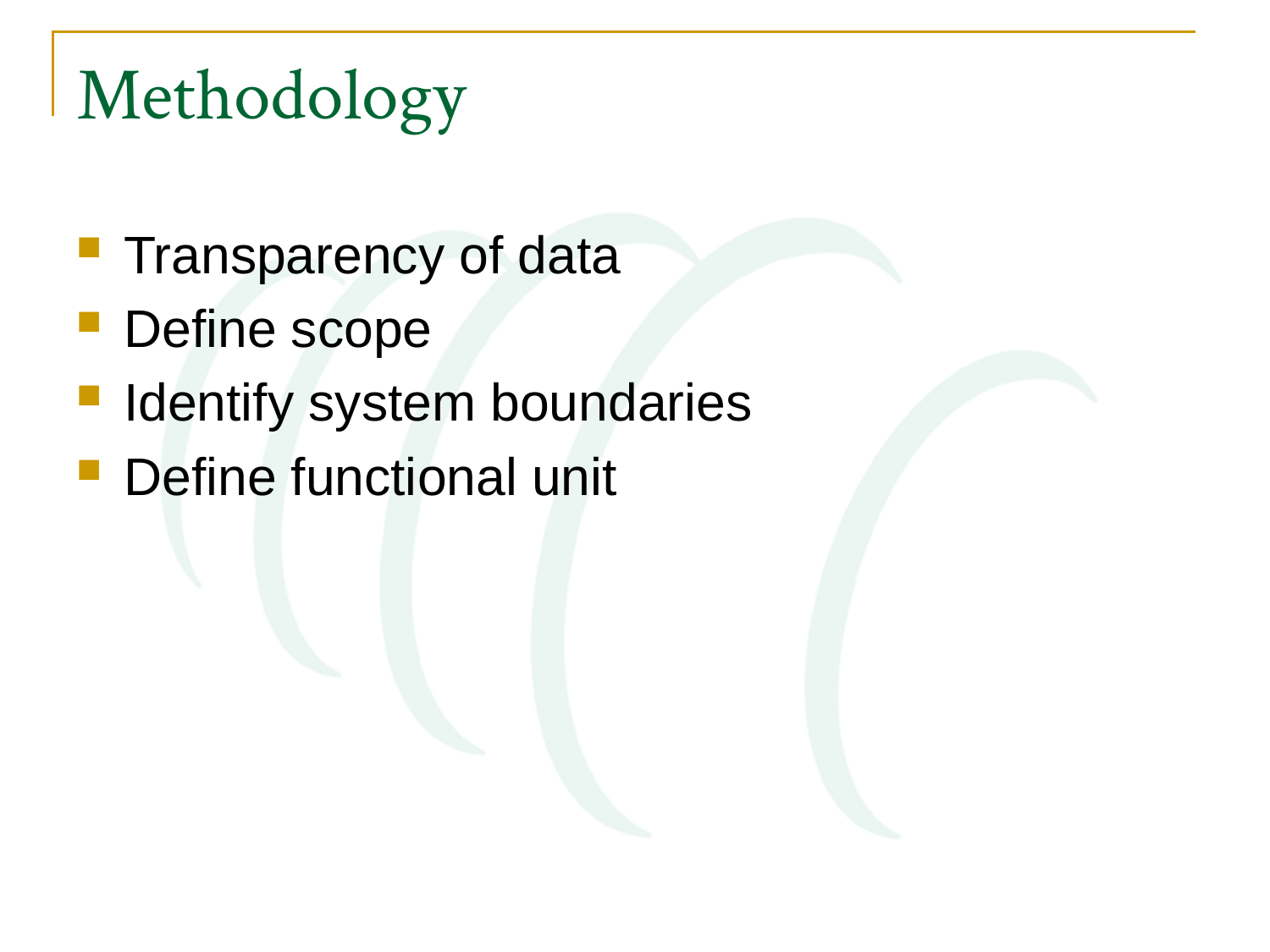

# Methodology
Transparency of data
Define scope
Identify system boundaries
Define functional unit